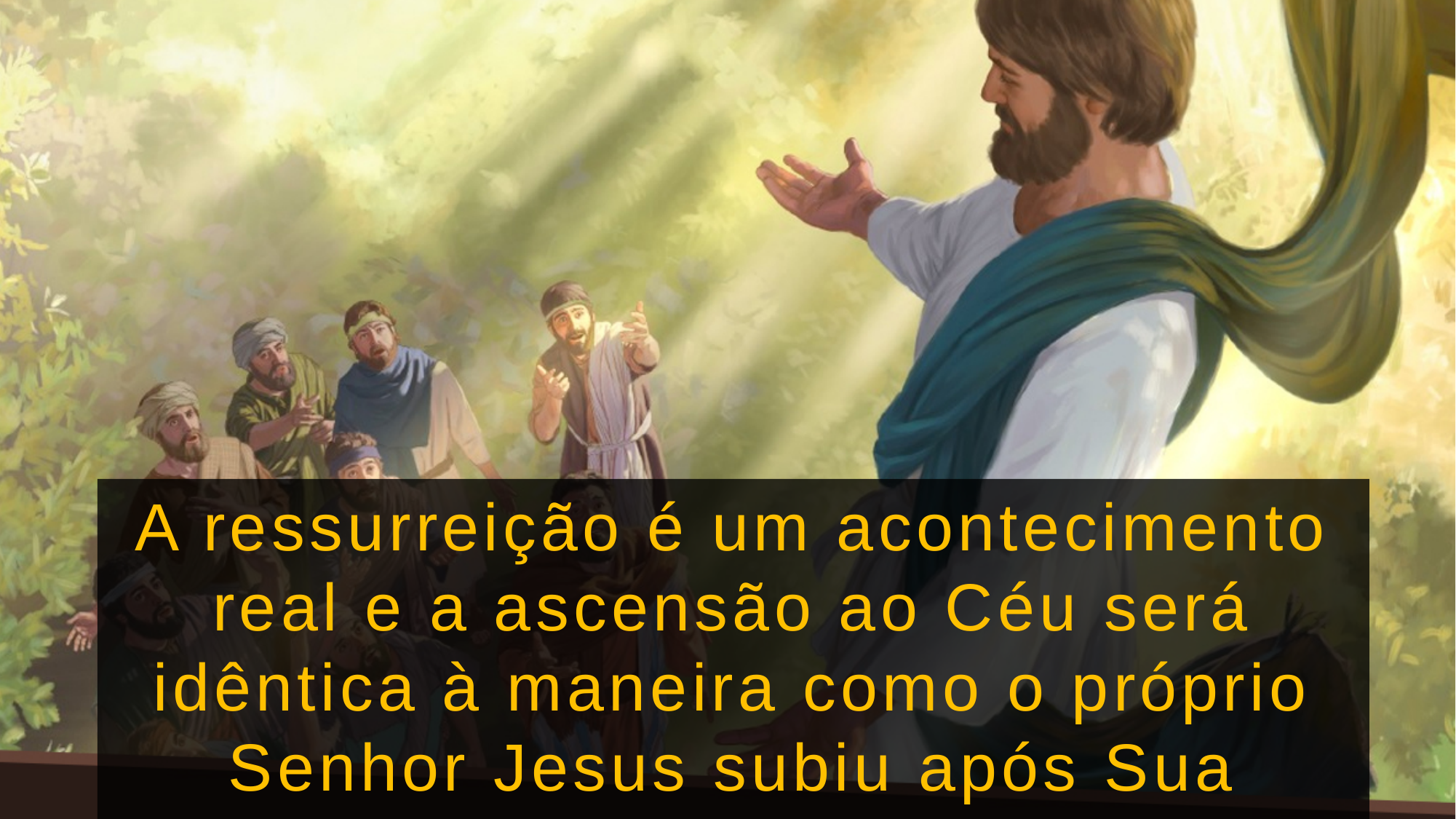

A ressurreição é um acontecimento real e a ascensão ao Céu será idêntica à maneira como o próprio Senhor Jesus subiu após Sua ressurreição.